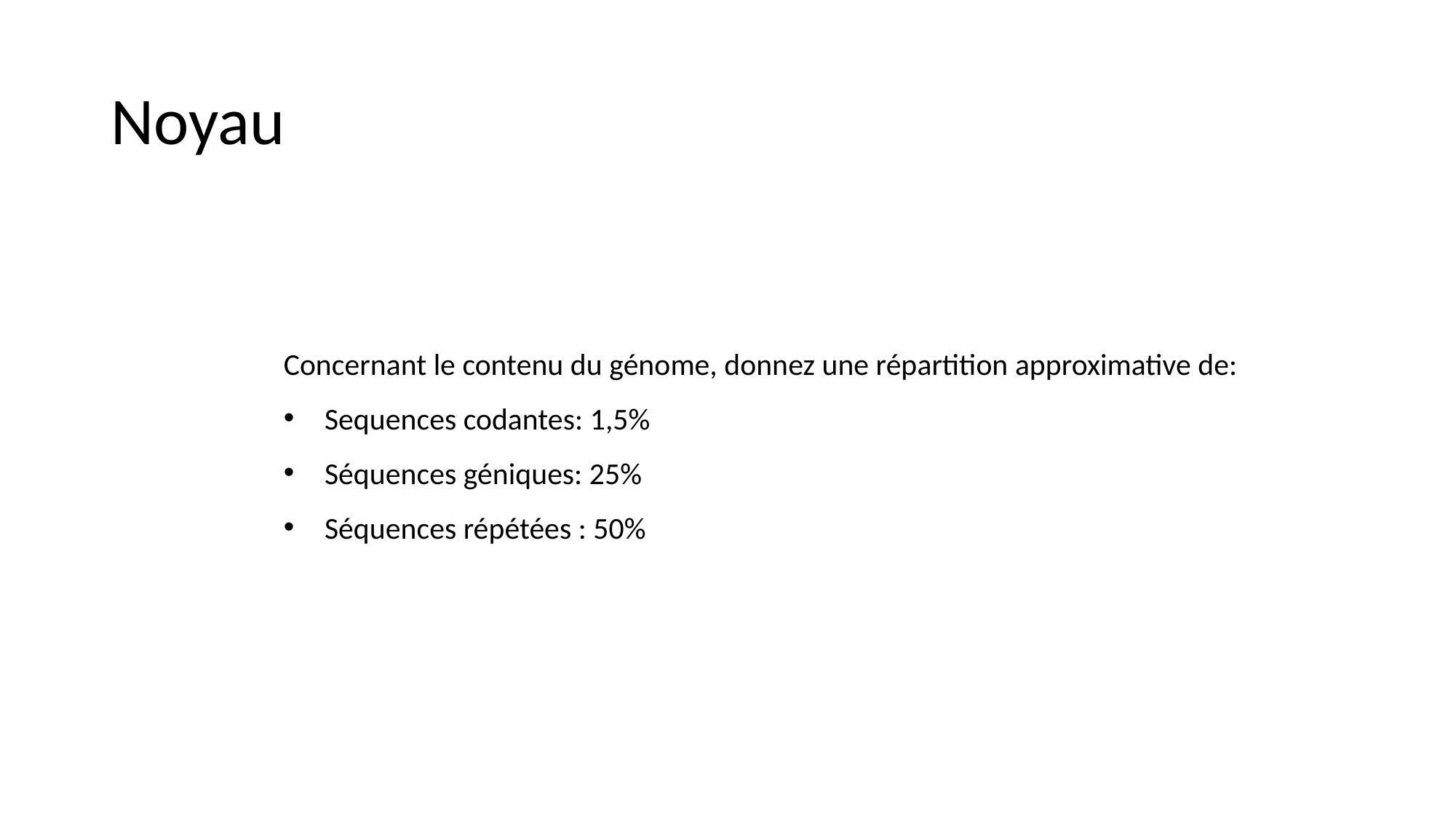

# Noyau
Concernant le contenu du génome, donnez une répartition approximative de:
Sequences codantes: 1,5%
Séquences géniques: 25%
Séquences répétées : 50%